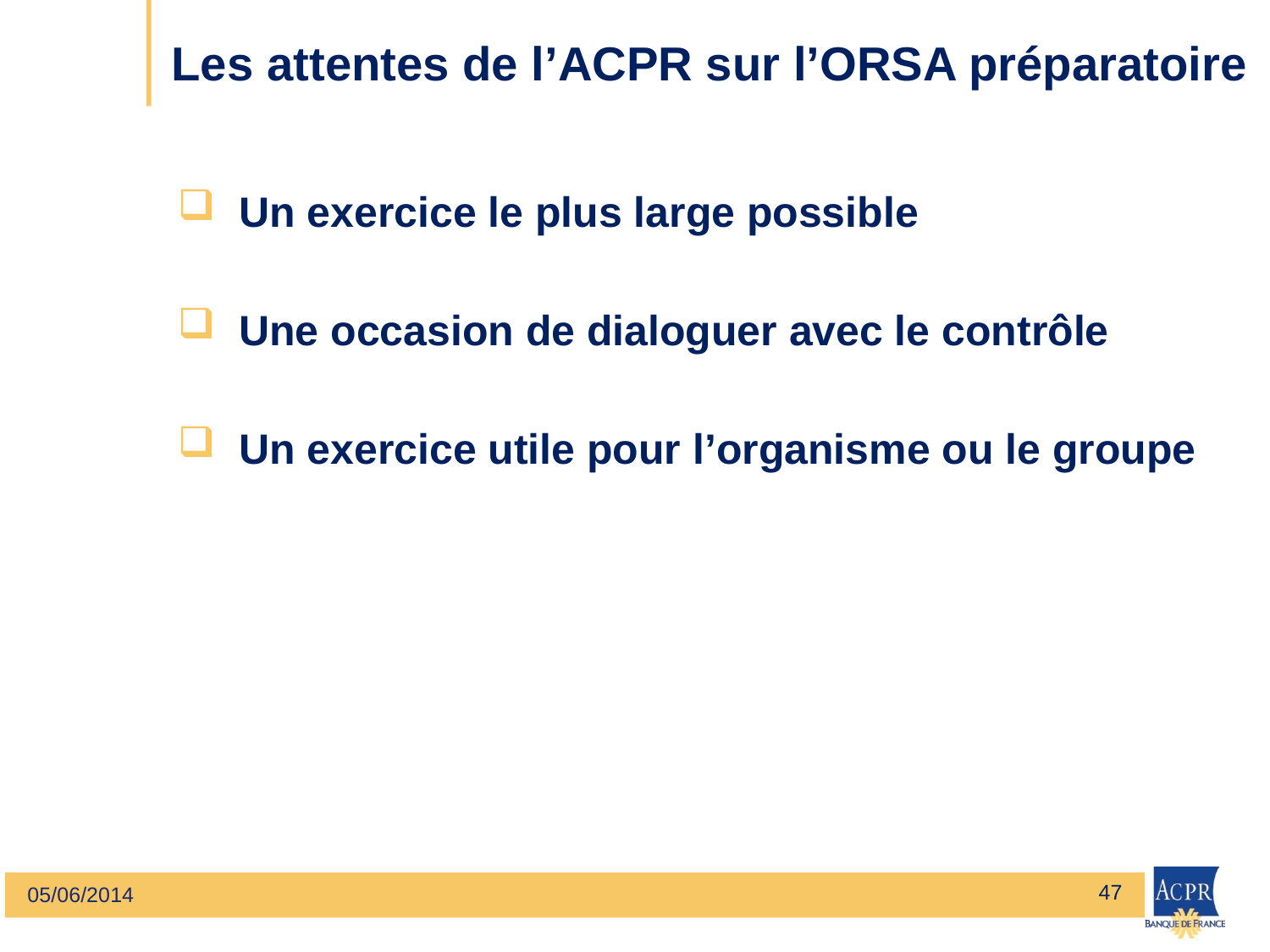

# Les attentes de l’ACPR sur l’ORSA préparatoire
Un exercice le plus large possible

Une occasion de dialoguer avec le contrôle

Un exercice utile pour l’organisme ou le groupe

47
05/06/2014